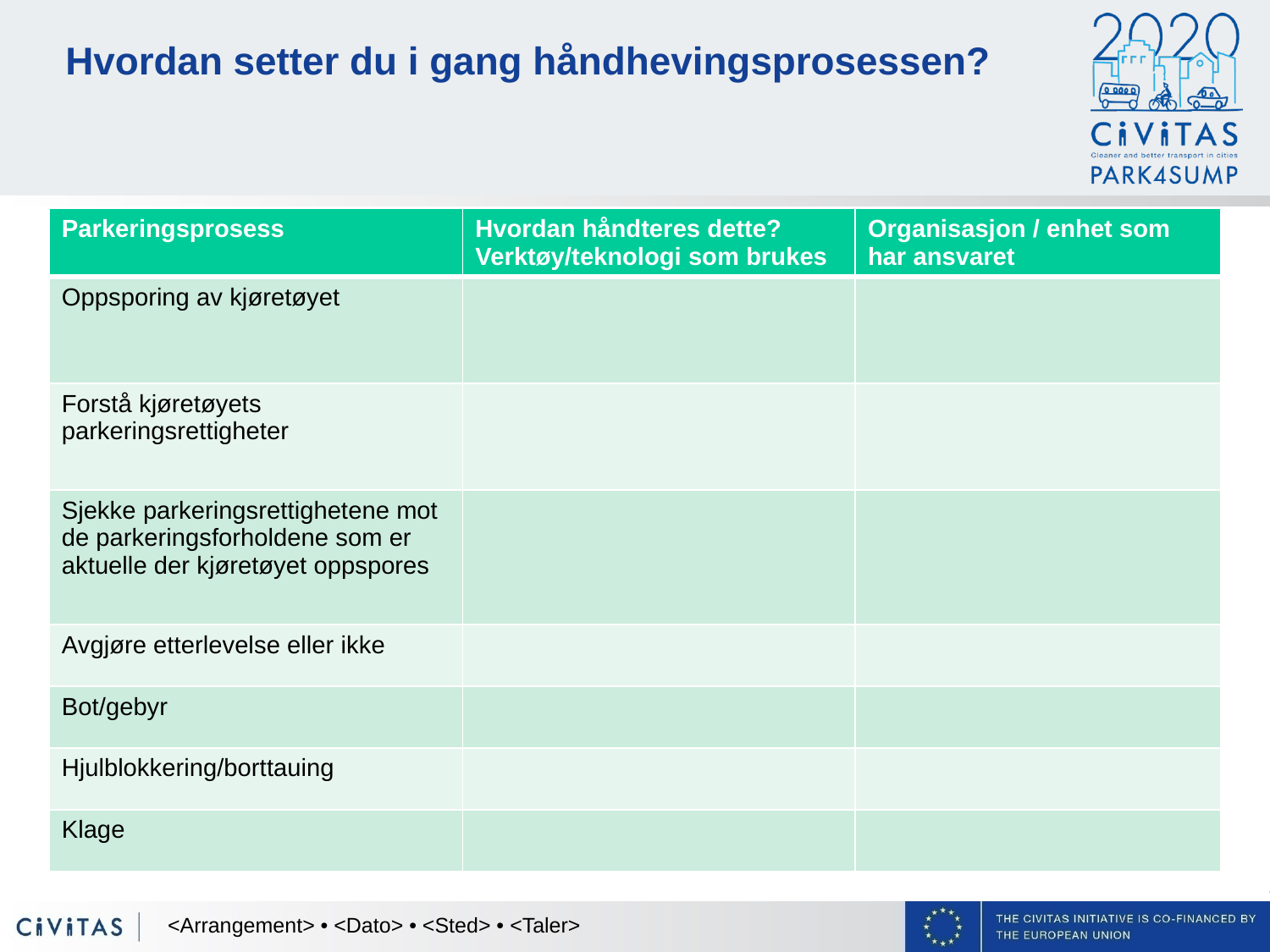

# Hvordan setter du i gang håndhevingsprosessen?
| Parkeringsprosess | Hvordan håndteres dette? Verktøy/teknologi som brukes | Organisasjon / enhet som har ansvaret |
| --- | --- | --- |
| Oppsporing av kjøretøyet |  |  |
| Forstå kjøretøyets parkeringsrettigheter |  |  |
| Sjekke parkeringsrettighetene mot de parkeringsforholdene som er aktuelle der kjøretøyet oppspores |  |  |
| Avgjøre etterlevelse eller ikke |  |  |
| Bot/gebyr |  |  |
| Hjulblokkering/borttauing |  |  |
| Klage |  |  |
<Arrangement> • <Dato> • <Sted> • <Taler>